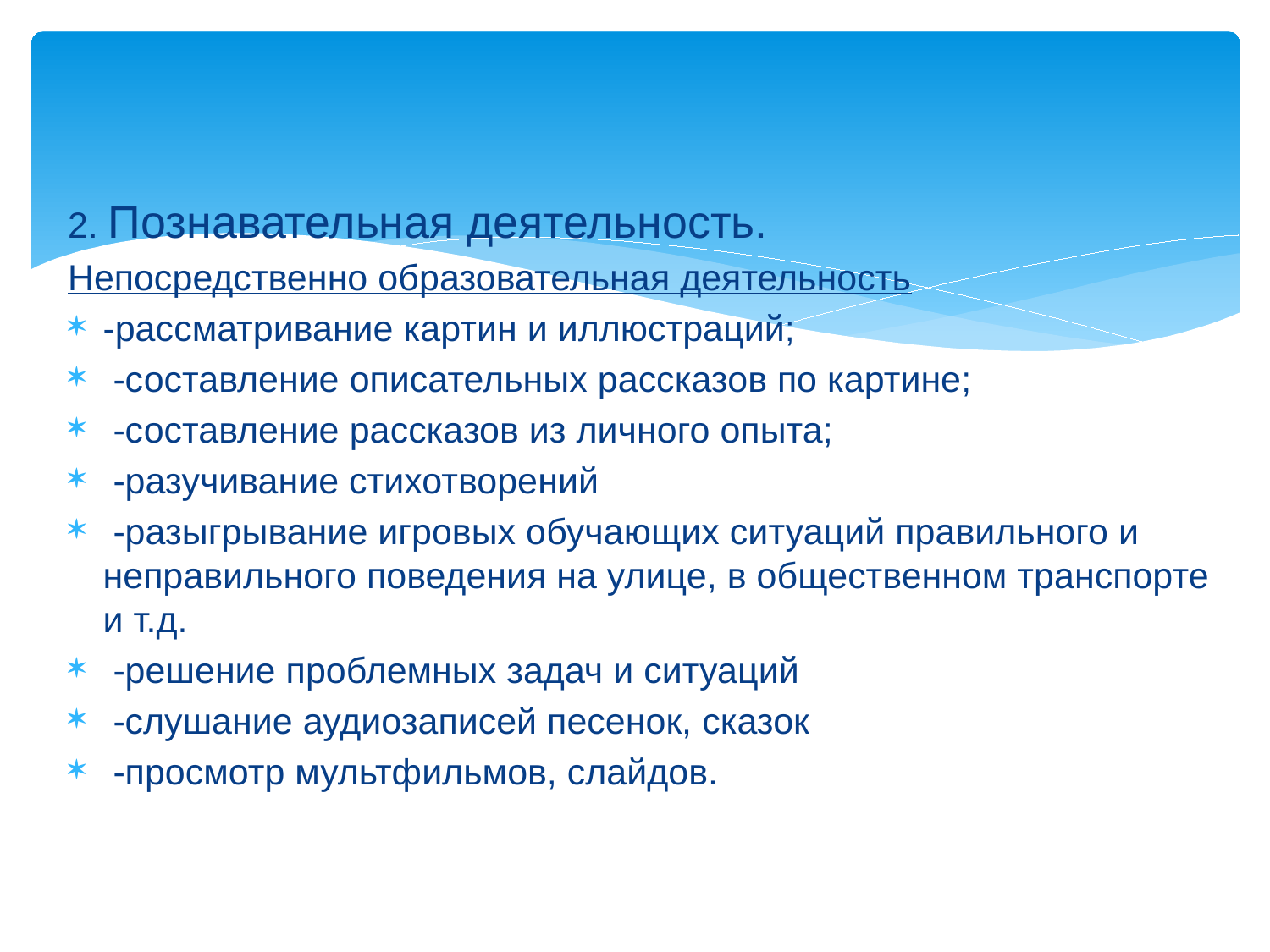

#
2. Познавательная деятельность.
Непосредственно образовательная деятельность
-рассматривание картин и иллюстраций;
 -составление описательных рассказов по картине;
 -составление рассказов из личного опыта;
 -разучивание стихотворений
 -разыгрывание игровых обучающих ситуаций правильного и неправильного поведения на улице, в общественном транспорте и т.д.
 -решение проблемных задач и ситуаций
 -слушание аудиозаписей песенок, сказок
 -просмотр мультфильмов, слайдов.